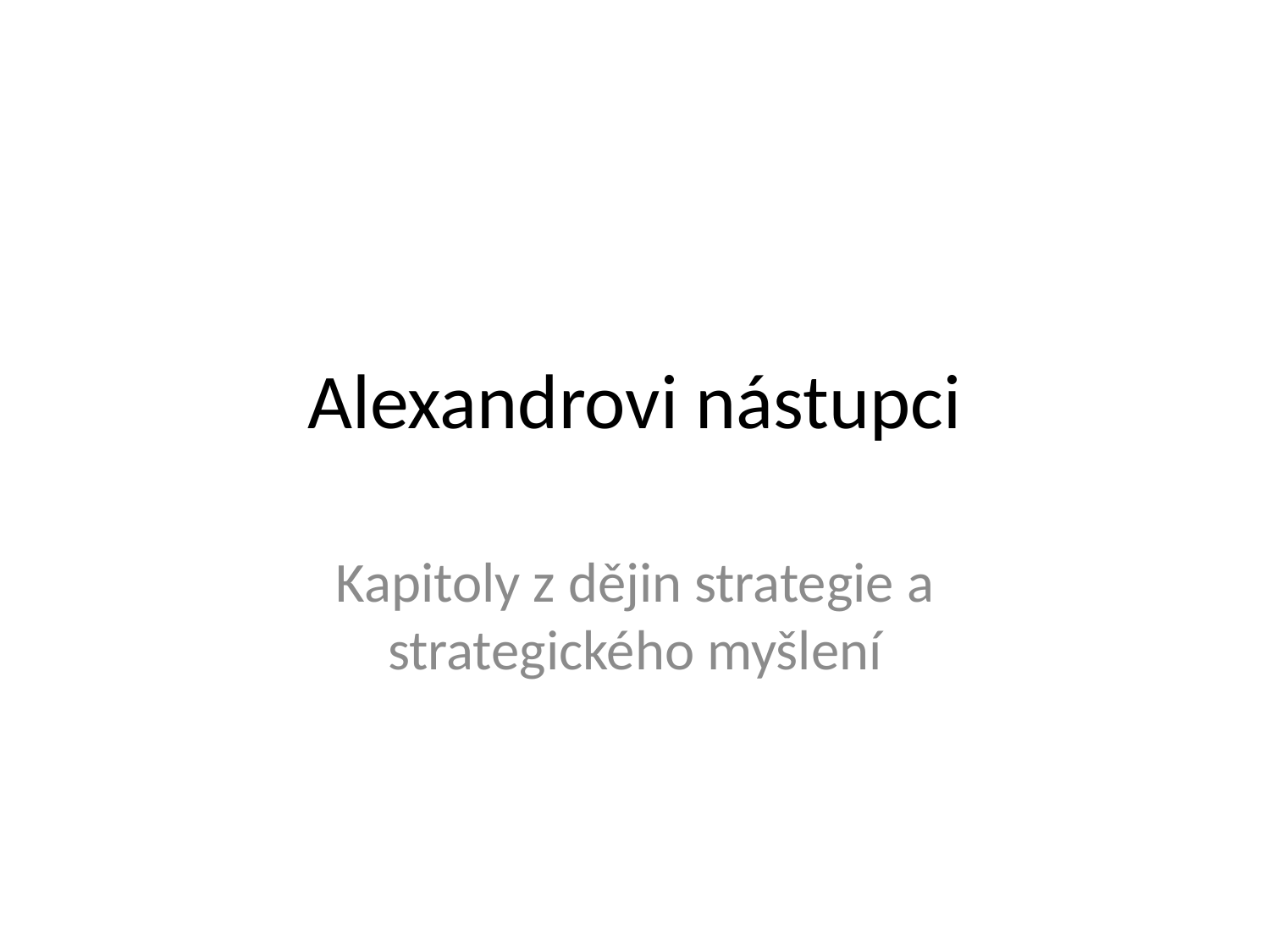

# Alexandrovi nástupci
Kapitoly z dějin strategie a strategického myšlení